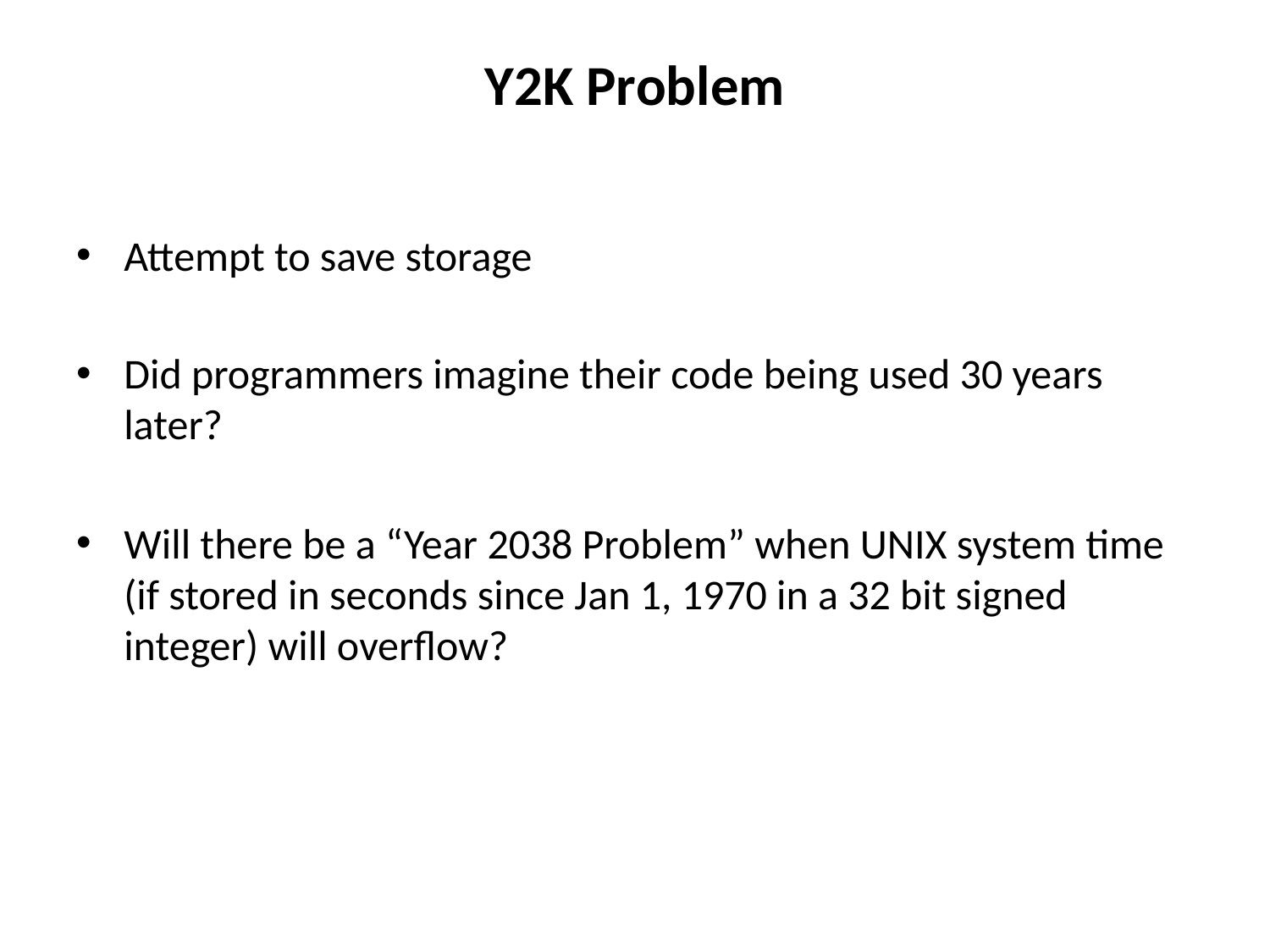

# Y2K Problem
Attempt to save storage

Did programmers imagine their code being used 30 years later?

Will there be a “Year 2038 Problem” when UNIX system time (if stored in seconds since Jan 1, 1970 in a 32 bit signed integer) will overflow?